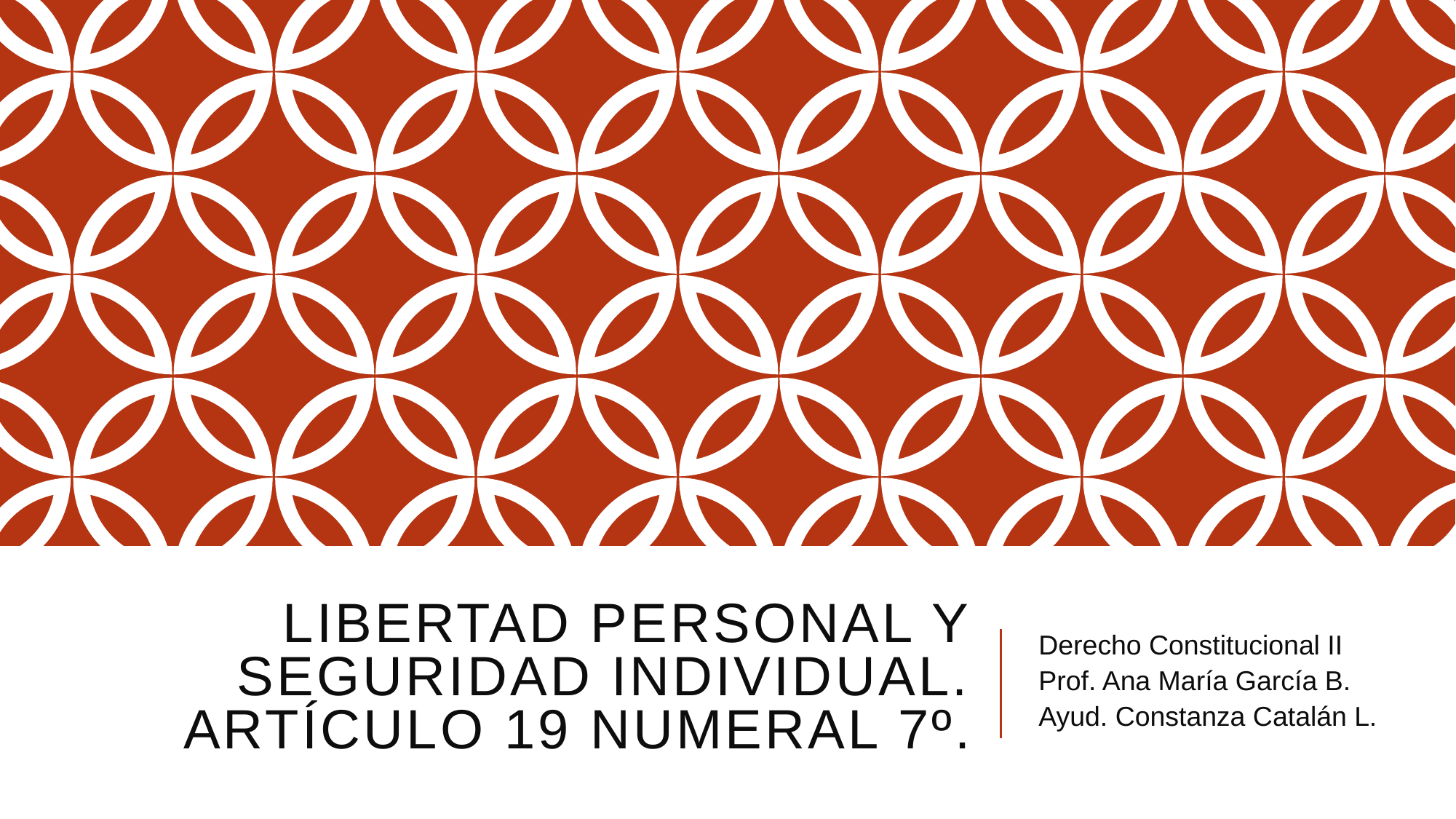

# Libertad personal y seguridad individual. Artículo 19 numeral 7º.
Derecho Constitucional II
Prof. Ana María García B.
Ayud. Constanza Catalán L.